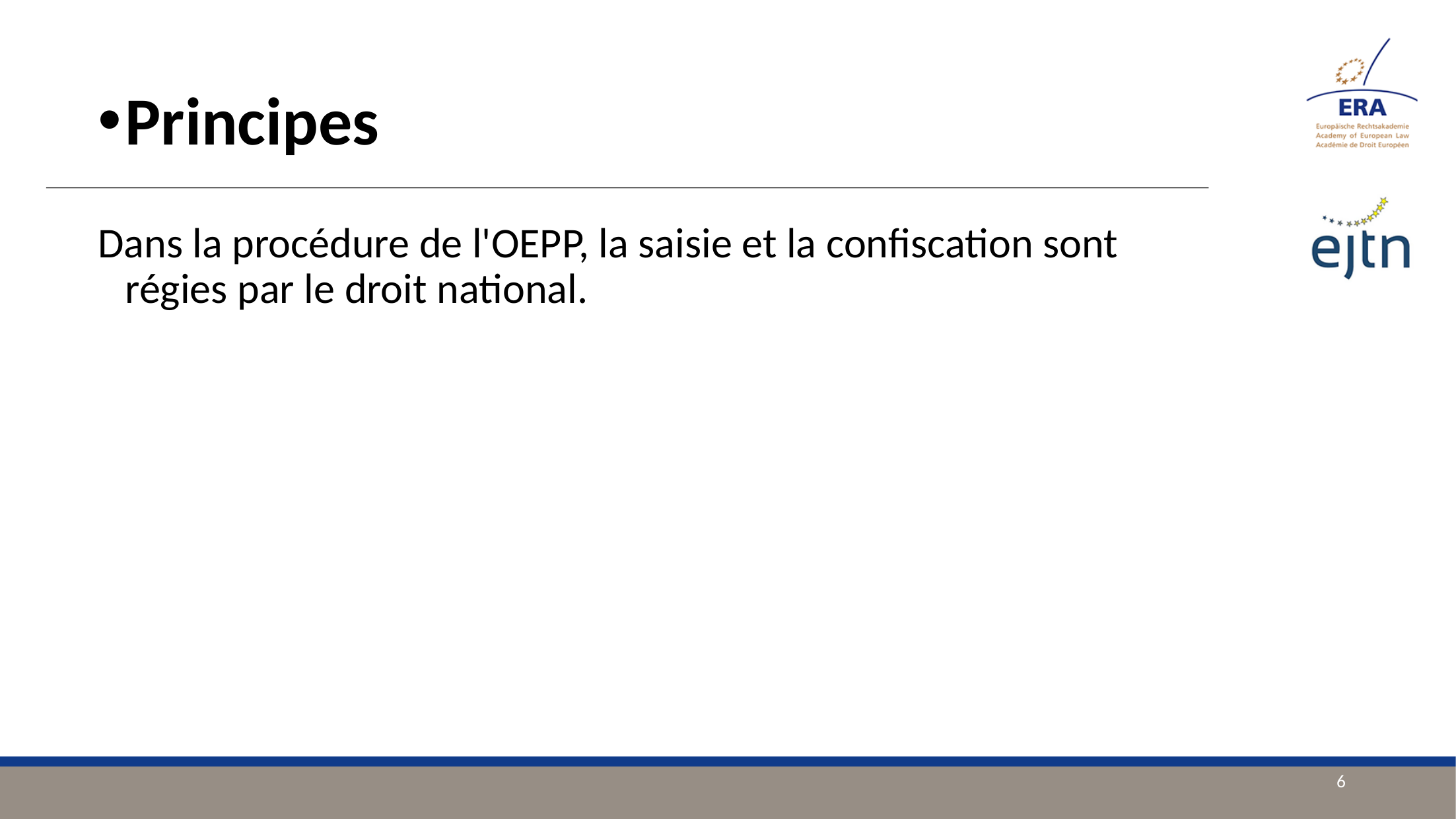

Principes
Dans la procédure de l'OEPP, la saisie et la confiscation sont régies par le droit national.
6